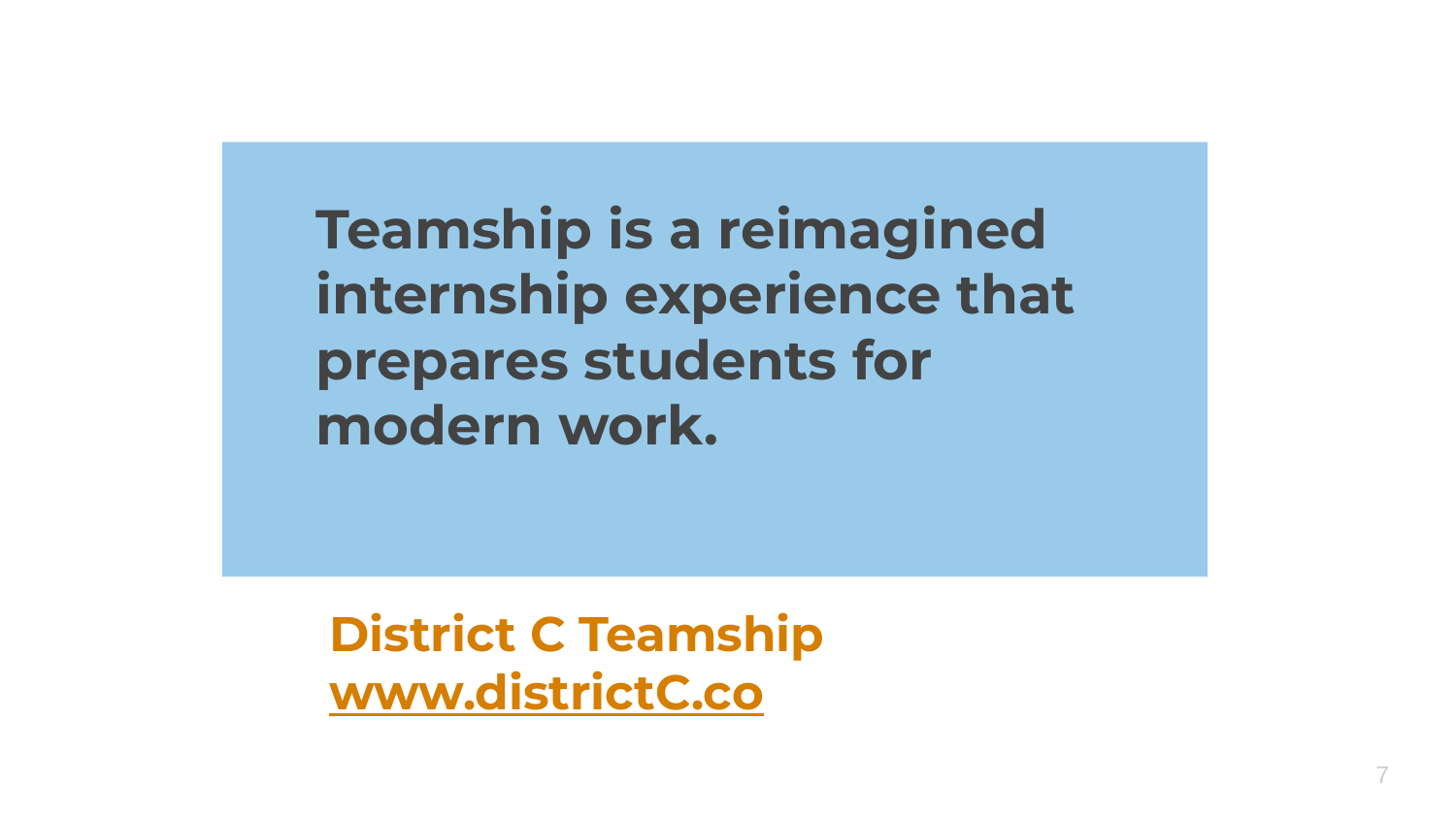

Teamship is a reimagined internship experience that prepares students for modern work.

District C Teamship
www.districtC.co
7